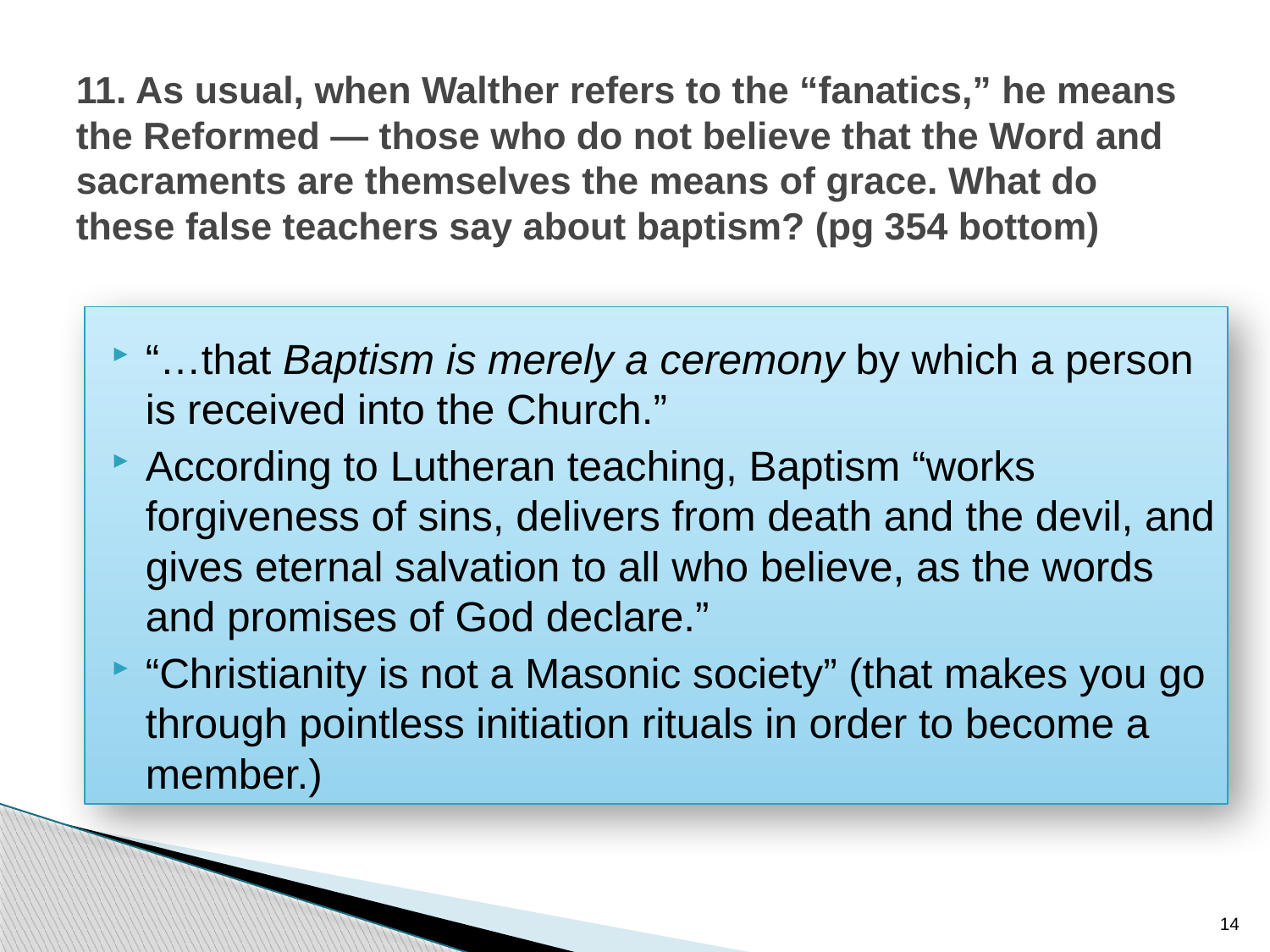

# 11. As usual, when Walther refers to the “fanatics,” he means the Reformed — those who do not believe that the Word and sacraments are themselves the means of grace. What do these false teachers say about baptism? (pg 354 bottom)
“…that Baptism is merely a ceremony by which a person is received into the Church.”
According to Lutheran teaching, Baptism “works forgiveness of sins, delivers from death and the devil, and gives eternal salvation to all who believe, as the words and promises of God declare.”
“Christianity is not a Masonic society” (that makes you go through pointless initiation rituals in order to become a member.)
14